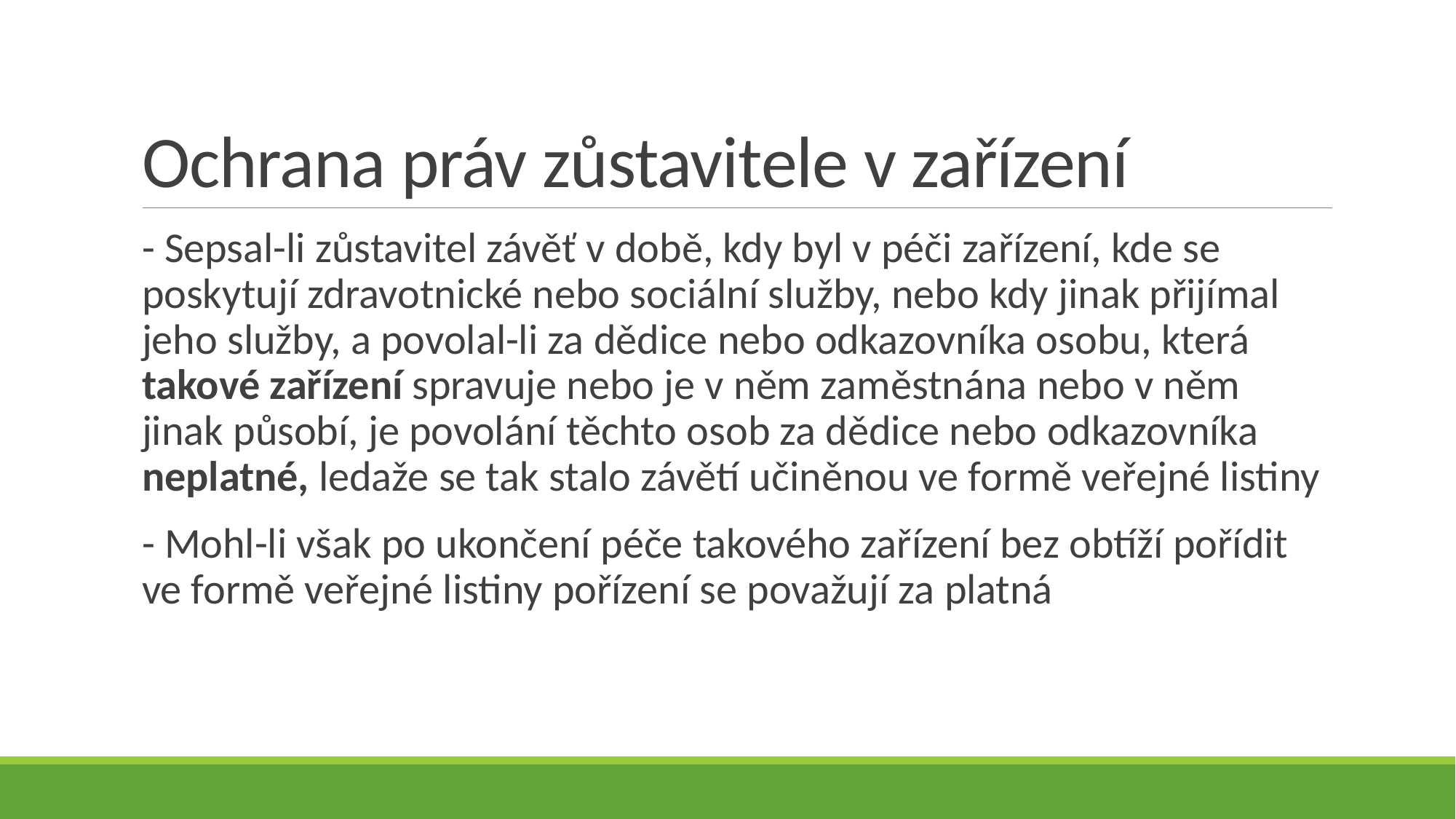

# Ochrana práv zůstavitele v zařízení
- Sepsal-li zůstavitel závěť v době, kdy byl v péči zařízení, kde se poskytují zdravotnické nebo sociální služby, nebo kdy jinak přijímal jeho služby, a povolal-li za dědice nebo odkazovníka osobu, která takové zařízení spravuje nebo je v něm zaměstnána nebo v něm jinak působí, je povolání těchto osob za dědice nebo odkazovníka neplatné, ledaže se tak stalo závětí učiněnou ve formě veřejné listiny
- Mohl-li však po ukončení péče takového zařízení bez obtíží pořídit ve formě veřejné listiny pořízení se považují za platná